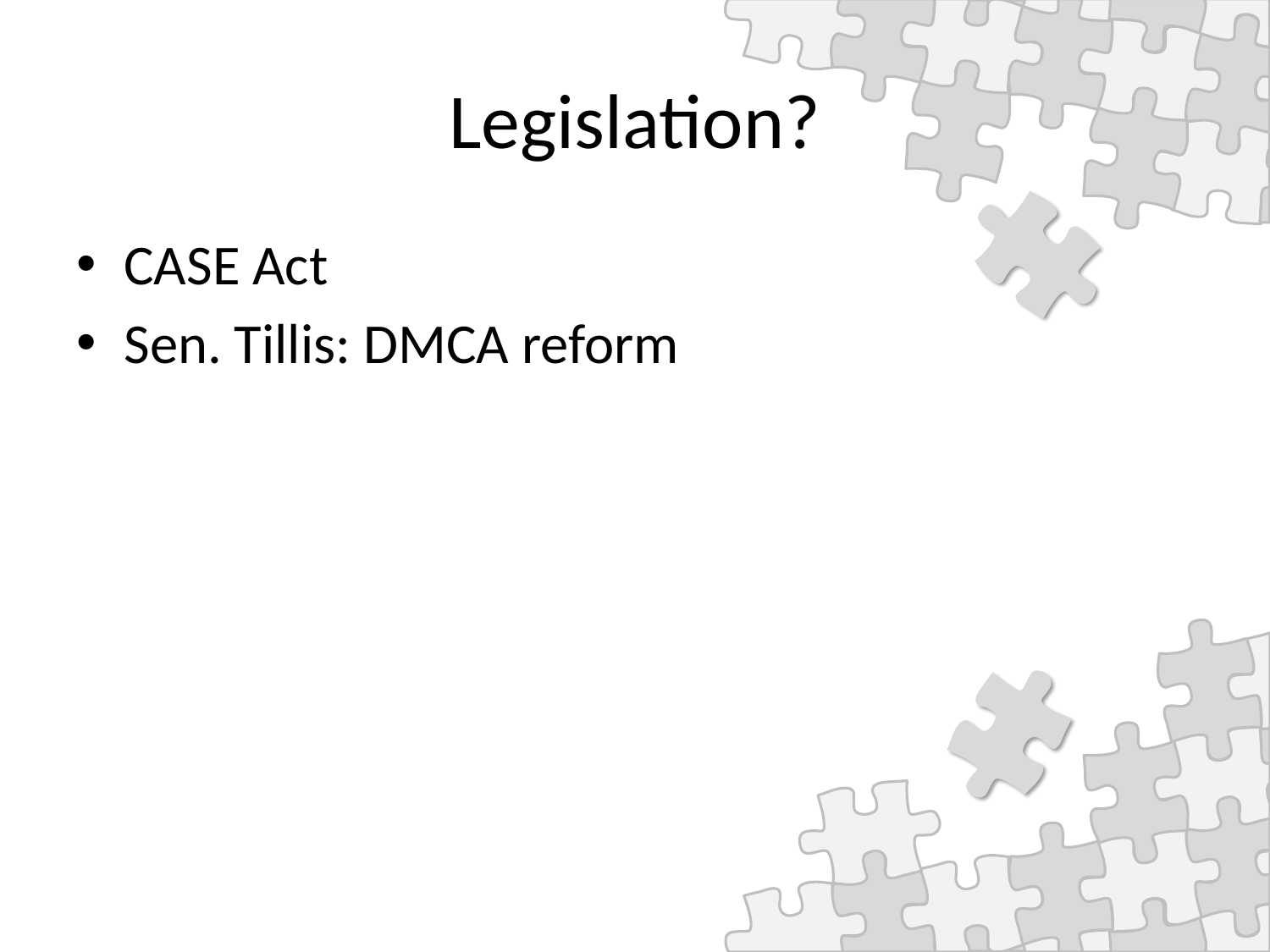

# Legislation?
CASE Act
Sen. Tillis: DMCA reform